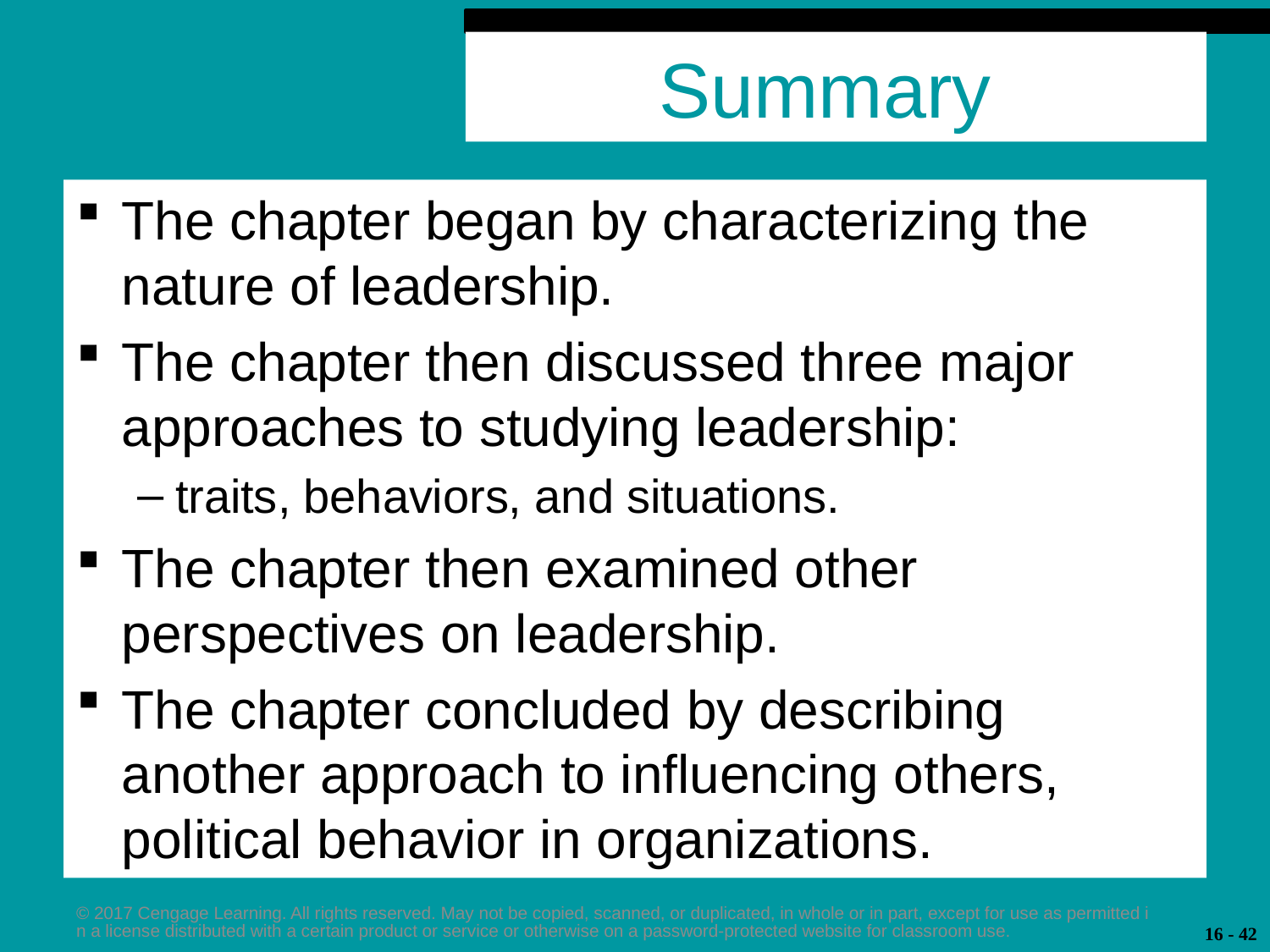

# Summary
The chapter began by characterizing the nature of leadership.
The chapter then discussed three major approaches to studying leadership:
traits, behaviors, and situations.
The chapter then examined other perspectives on leadership.
The chapter concluded by describing another approach to influencing others, political behavior in organizations.
© 2017 Cengage Learning. All rights reserved. May not be copied, scanned, or duplicated, in whole or in part, except for use as permitted in a license distributed with a certain product or service or otherwise on a password-protected website for classroom use.